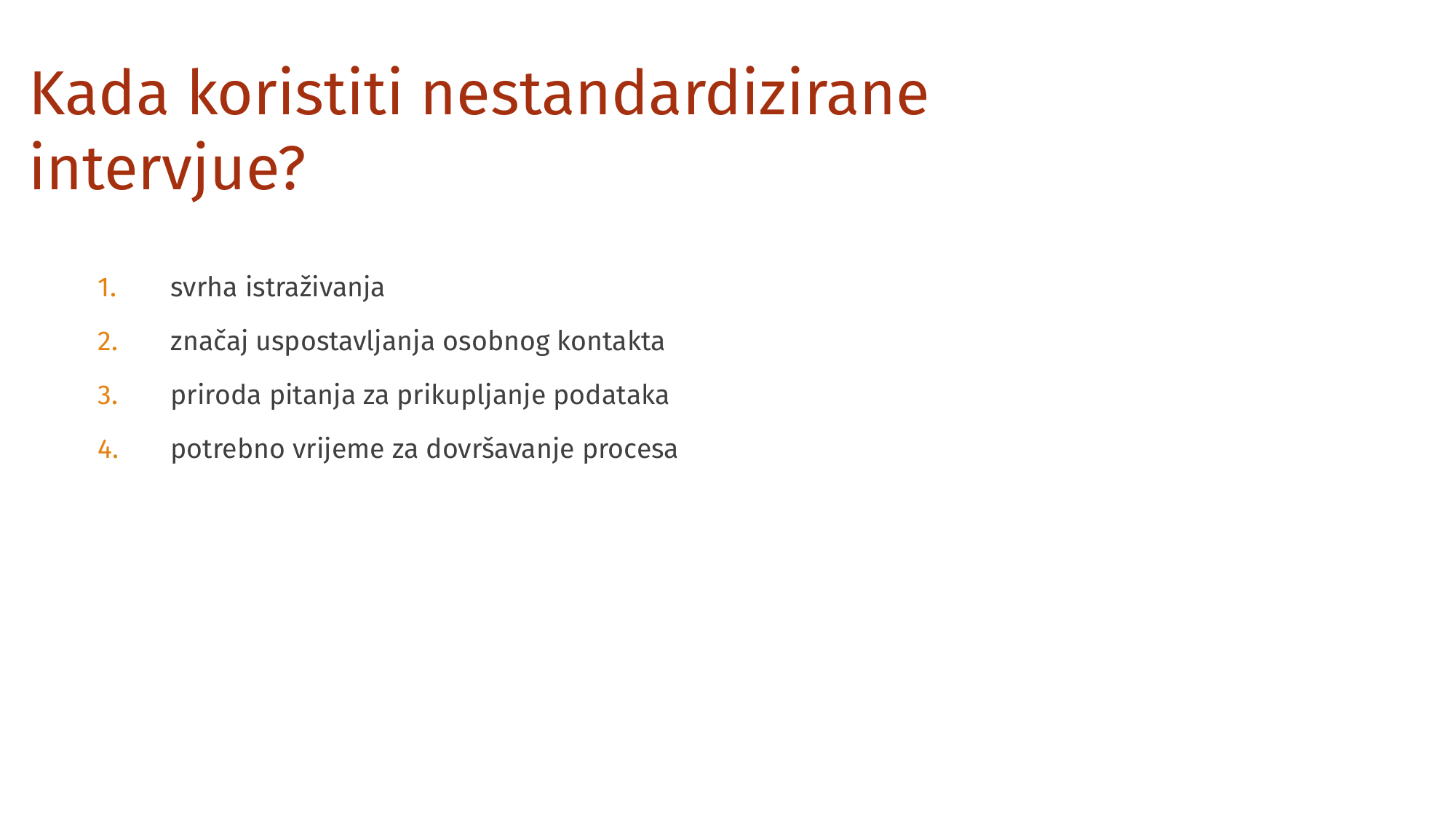

Kada koristiti nestandardizirane intervjue?
svrha istraživanja
značaj uspostavljanja osobnog kontakta
priroda pitanja za prikupljanje podataka
potrebno vrijeme za dovršavanje procesa